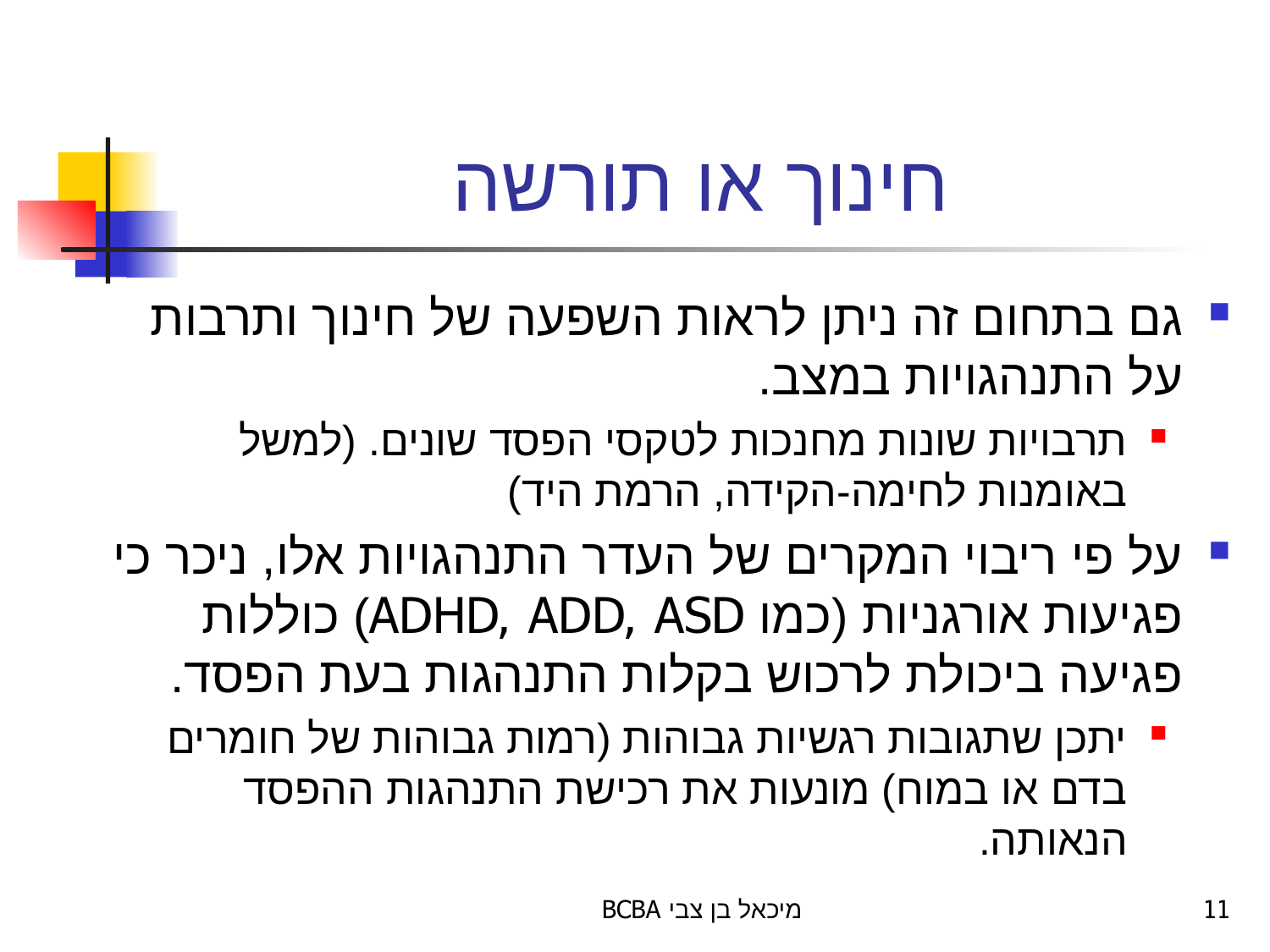

# חינוך או תורשה
גם בתחום זה ניתן לראות השפעה של חינוך ותרבות על התנהגויות במצב.
תרבויות שונות מחנכות לטקסי הפסד שונים. (למשל באומנות לחימה-הקידה, הרמת היד)
על פי ריבוי המקרים של העדר התנהגויות אלו, ניכר כי פגיעות אורגניות (כמו ADHD, ADD, ASD) כוללות פגיעה ביכולת לרכוש בקלות התנהגות בעת הפסד.
יתכן שתגובות רגשיות גבוהות (רמות גבוהות של חומרים בדם או במוח) מונעות את רכישת התנהגות ההפסד הנאותה.
BCBA מיכאל בן צבי
11